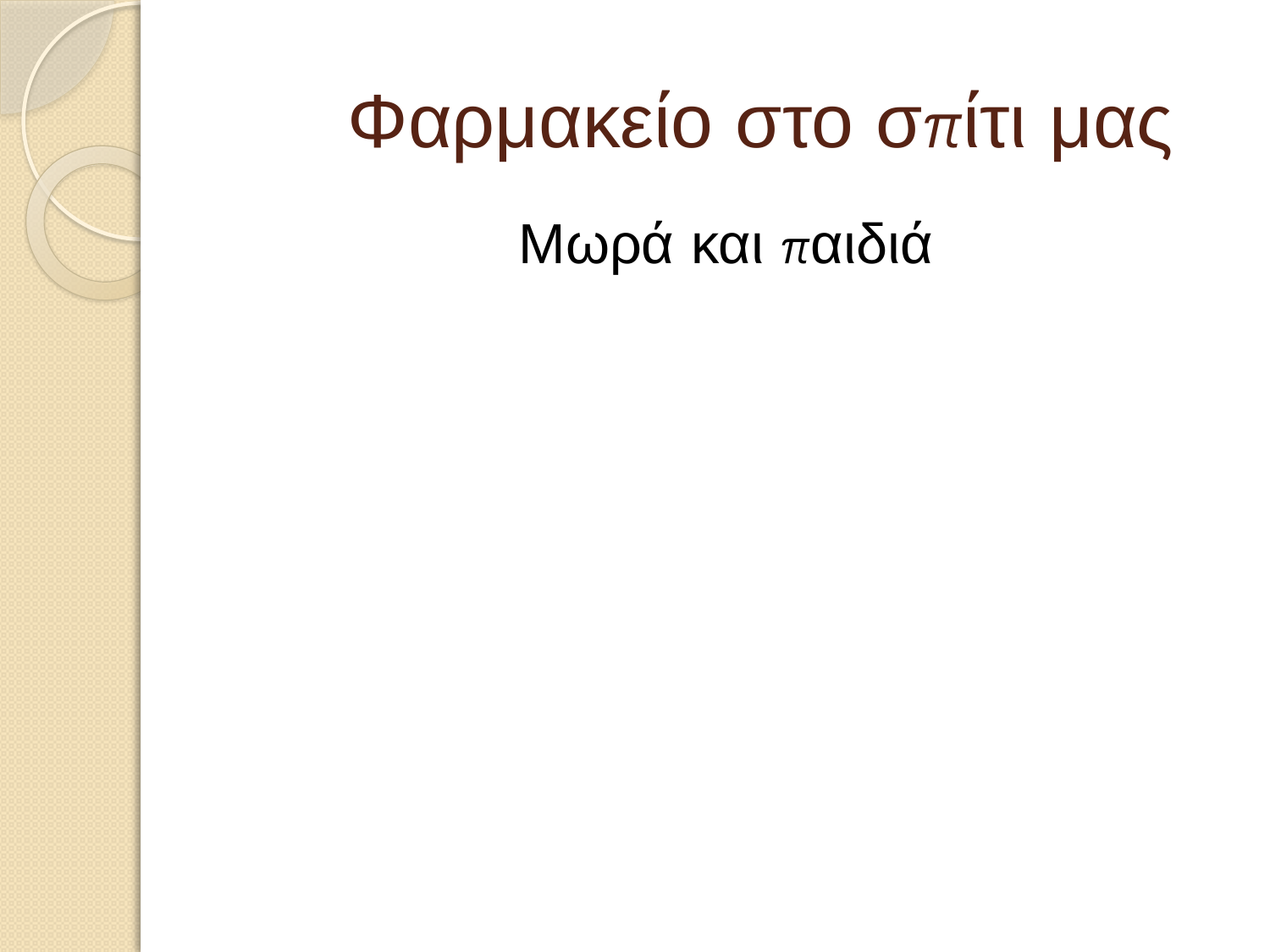

# Φαρμακείο στο σπίτι μας
Μωρά και παιδιά